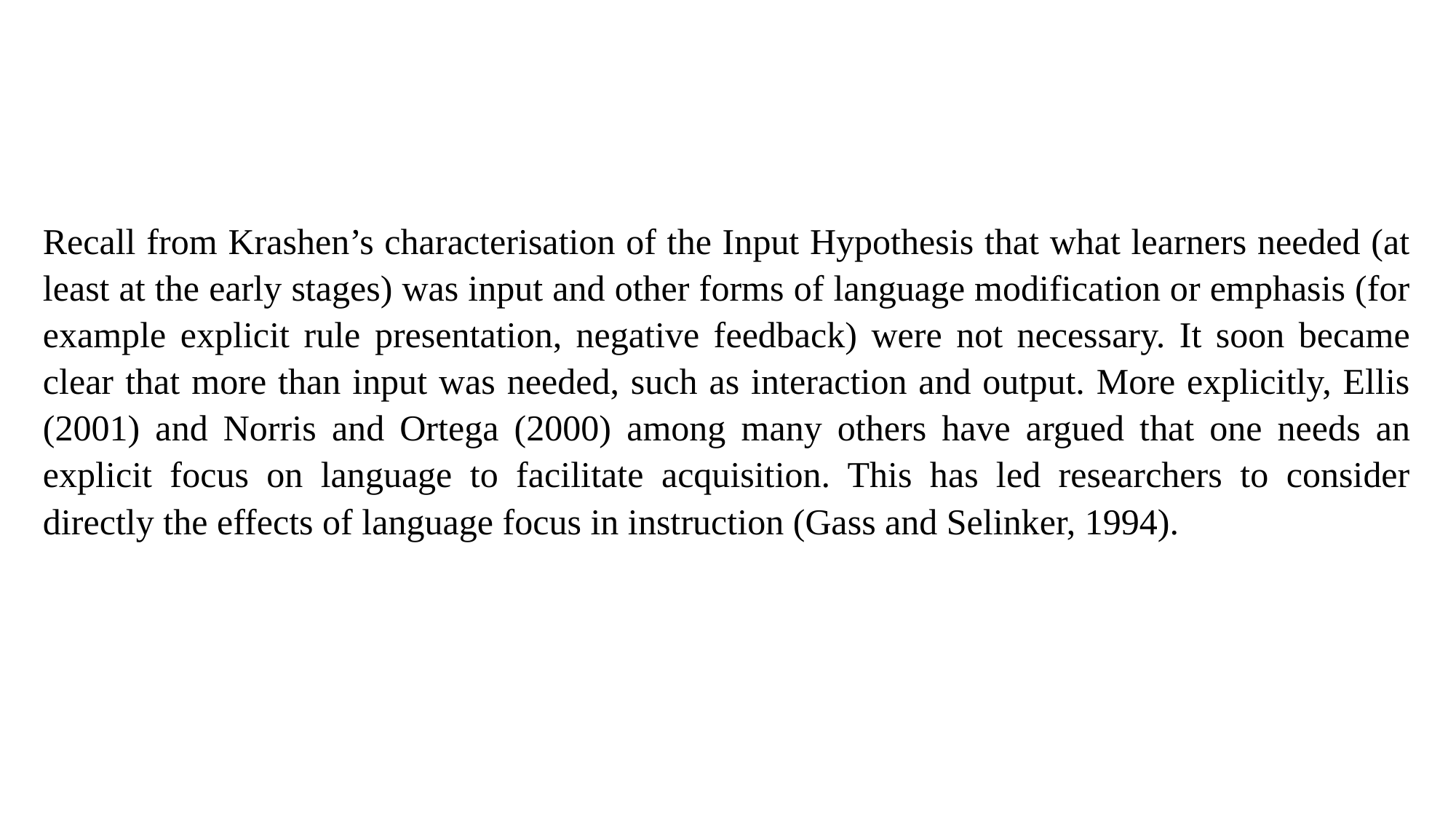

Recall from Krashen’s characterisation of the Input Hypothesis that what learners needed (at least at the early stages) was input and other forms of language modification or emphasis (for example explicit rule presentation, negative feedback) were not necessary. It soon became clear that more than input was needed, such as interaction and output. More explicitly, Ellis (2001) and Norris and Ortega (2000) among many others have argued that one needs an explicit focus on language to facilitate acquisition. This has led researchers to consider directly the effects of language focus in instruction (Gass and Selinker, 1994).